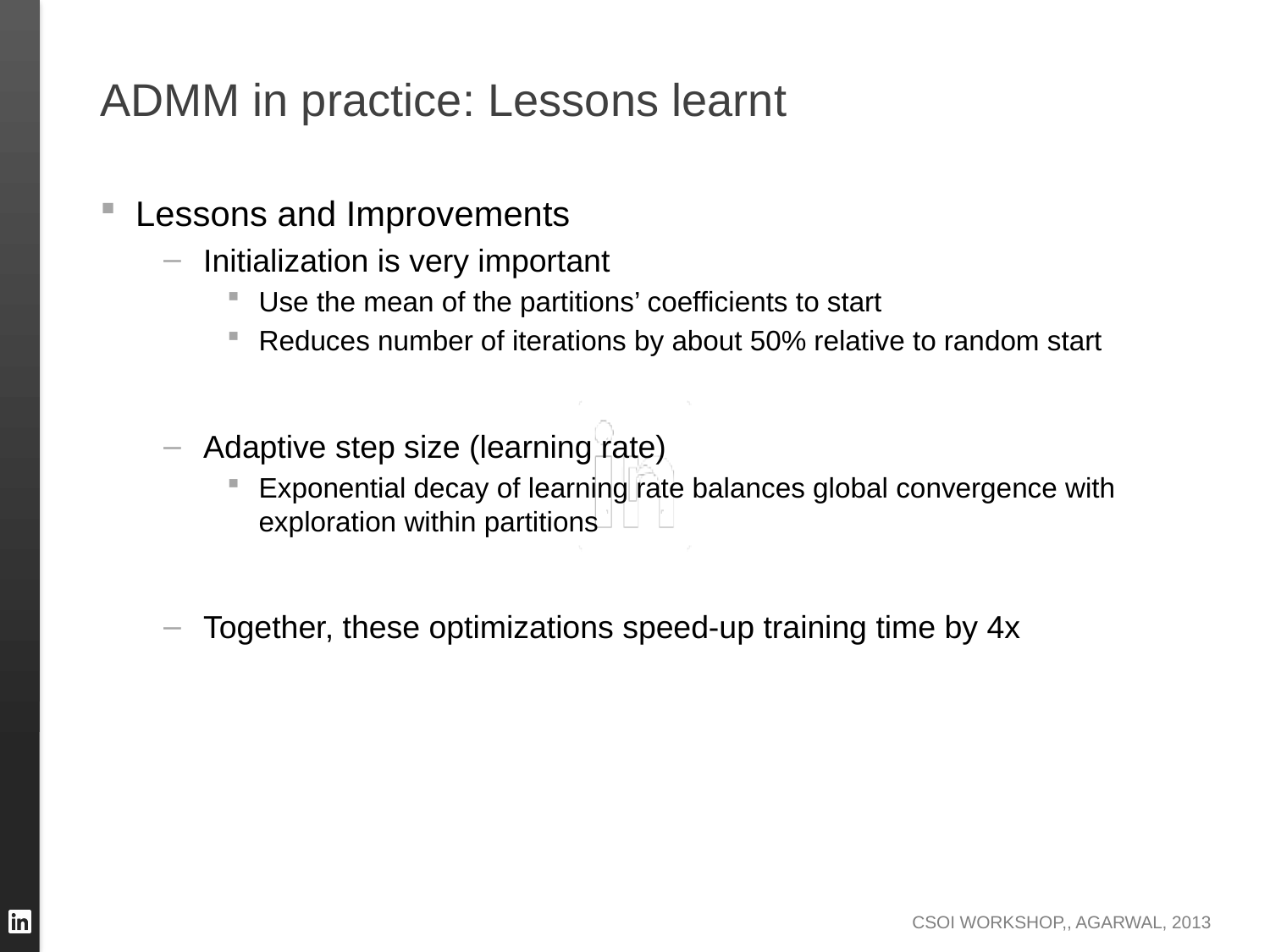

# ADMM in practice: Lessons learnt
Lessons and Improvements
Initialization is very important
Use the mean of the partitions’ coefficients to start
Reduces number of iterations by about 50% relative to random start

Adaptive step size (learning rate)
Exponential decay of learning rate balances global convergence with exploration within partitions

Together, these optimizations speed-up training time by 4x